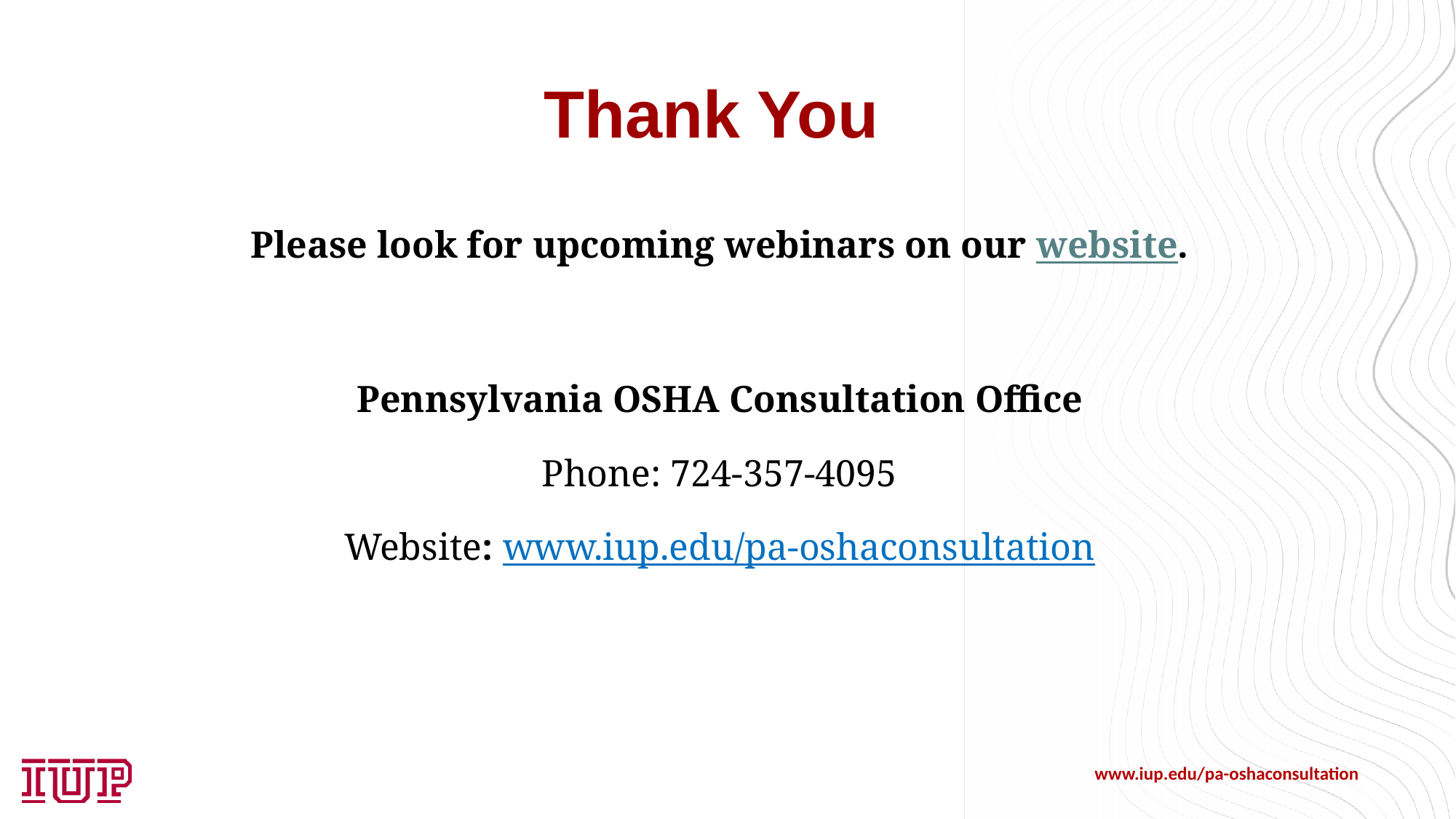

# Thank You
Please look for upcoming webinars on our website.

Pennsylvania OSHA Consultation Office
Phone: 724-357-4095
Website: www.iup.edu/pa-oshaconsultation
www.iup.edu/pa-oshaconsultation